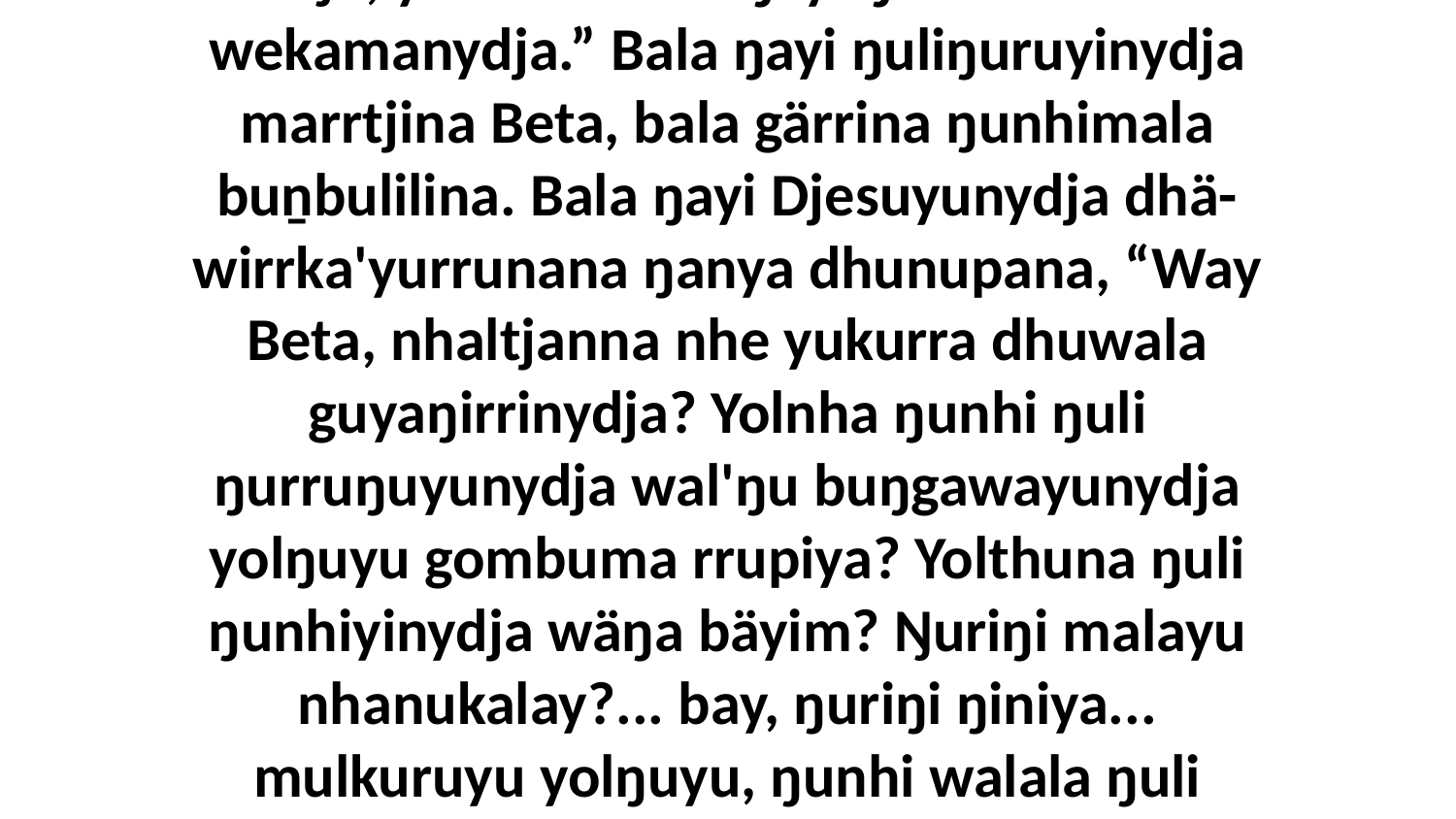

25 Ga ŋayinydja Betanydja waŋana bitjarra, “Ŋe, yuwalk muka ŋayi ŋuli dhuwala wekamanydja.” Bala ŋayi ŋuliŋuruyinydja marrtjina Beta, bala gärrina ŋunhimala buṉbulilina. Bala ŋayi Djesuyunydja dhä-wirrka'yurrunana ŋanya dhunupana, “Way Beta, nhaltjanna nhe yukurra dhuwala guyaŋirrinydja? Yolnha ŋunhi ŋuli ŋurruŋuyunydja wal'ŋu buŋgawayunydja yolŋuyu gombuma rrupiya? Yolthuna ŋuli ŋunhiyinydja wäŋa bäyim? Ŋuriŋi malayu nhanukalay?... bay, ŋuriŋi ŋiniya... mulkuruyu yolŋuyu, ŋunhi walala ŋuli yukurra nhina mulku'-mulkuru ŋurikala buŋgawawala wäŋaŋura.”